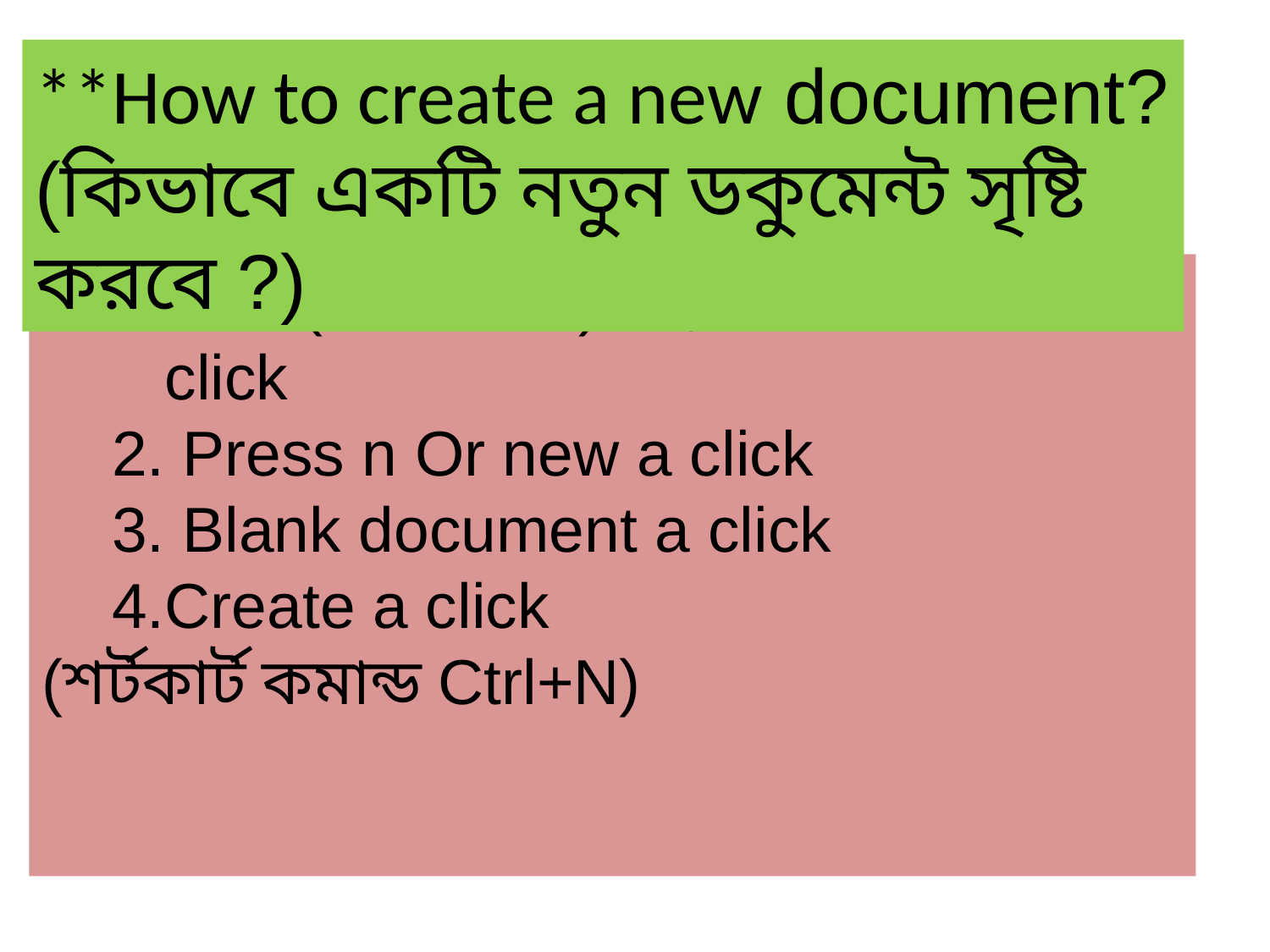

**How to create a new document?
(কিভাবে একটি নতুন ডকুমেন্ট সৃষ্টি করবে ?)
  1. Press(Alter + f  ) Or, Office Button a
       click
    2. Press n Or new a click
    3. Blank document a click
    4.Create a click
(শর্টকার্ট কমান্ড Ctrl+N)